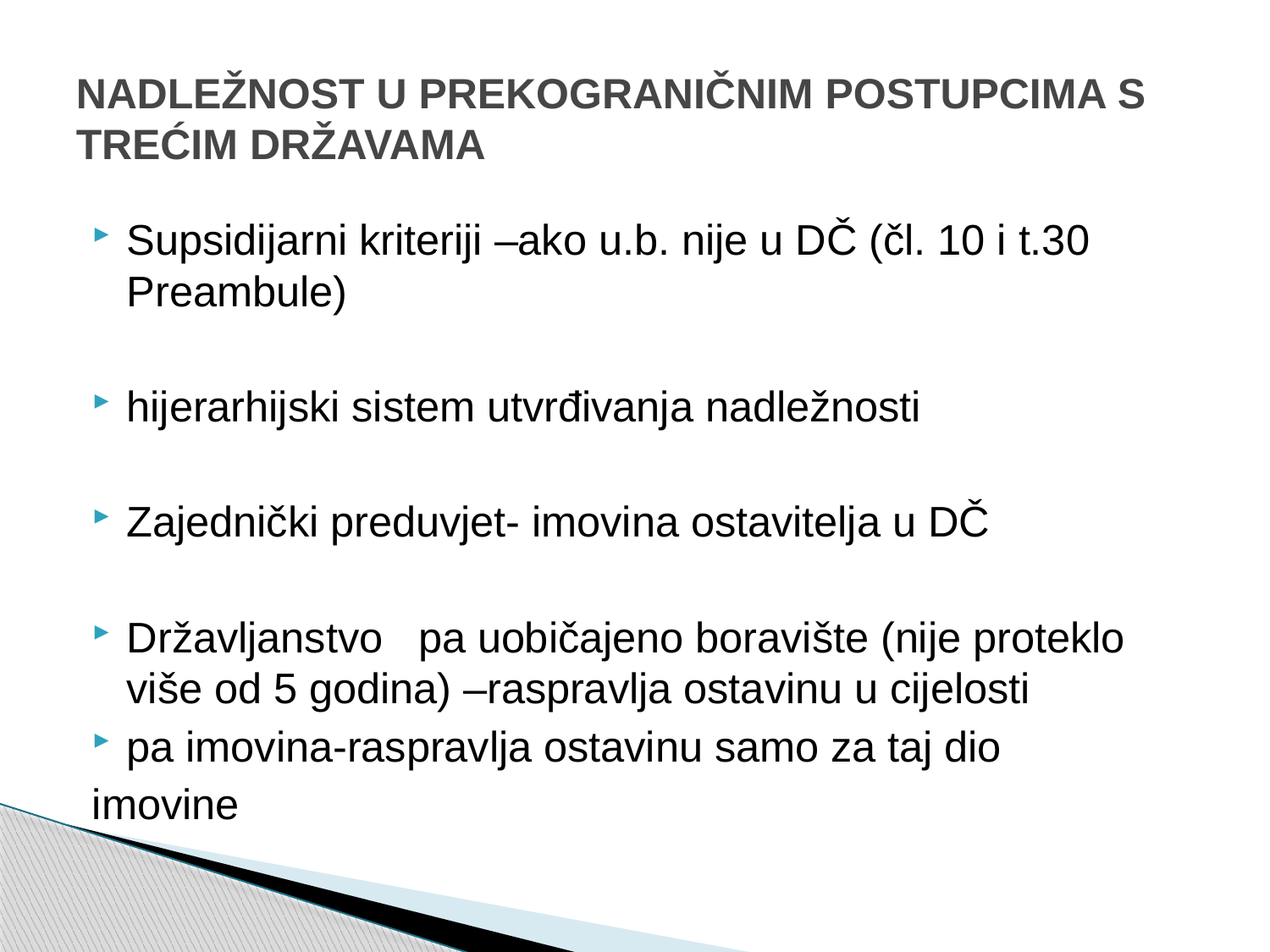

# NADLEŽNOST U PREKOGRANIČNIM POSTUPCIMA S TREĆIM DRŽAVAMA
Supsidijarni kriteriji –ako u.b. nije u DČ (čl. 10 i t.30 Preambule)

hijerarhijski sistem utvrđivanja nadležnosti

Zajednički preduvjet- imovina ostavitelja u DČ

Državljanstvo   pa uobičajeno boravište (nije proteklo više od 5 godina) –raspravlja ostavinu u cijelosti
pa imovina-raspravlja ostavinu samo za taj dio
imovine